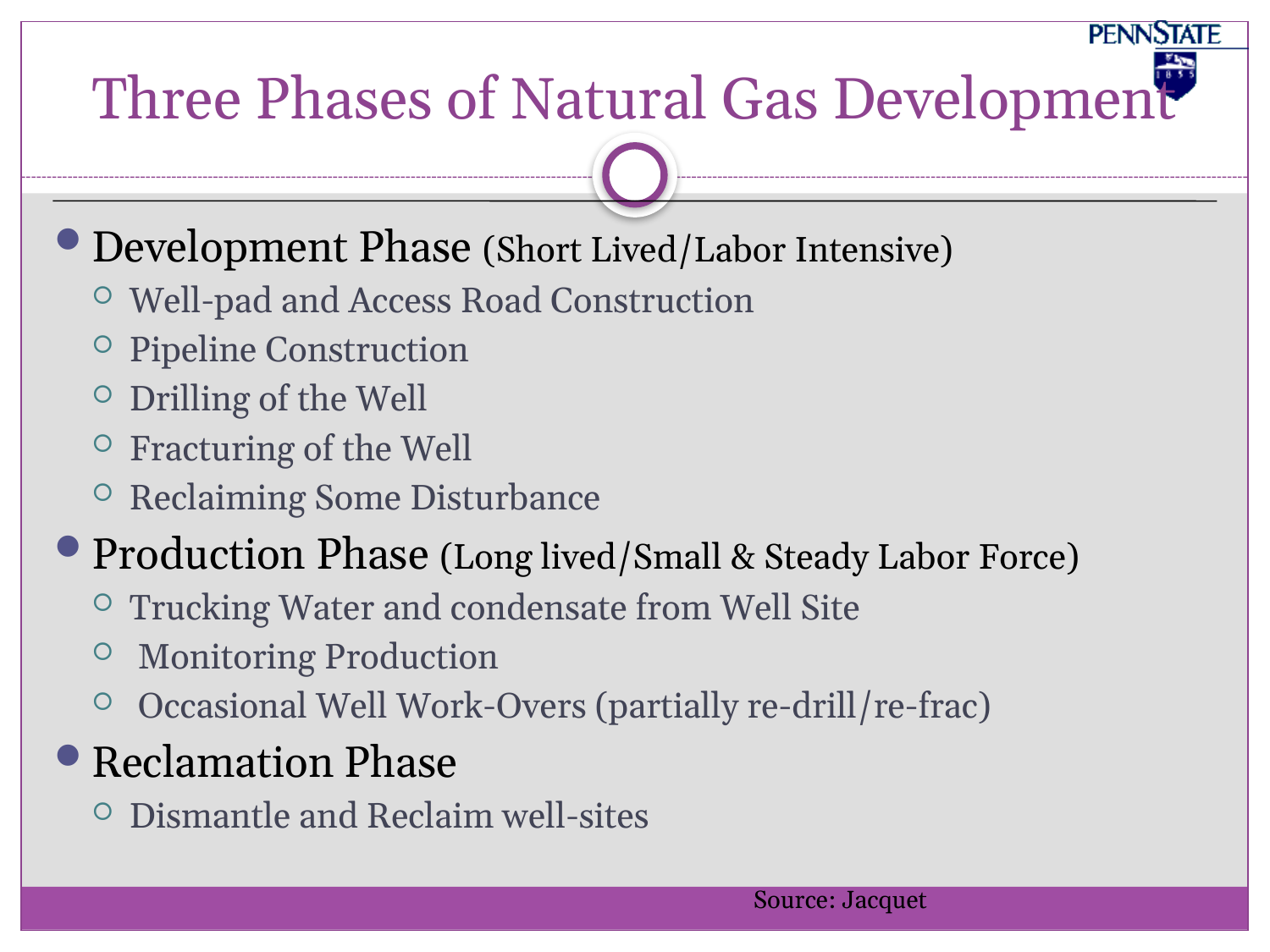

# Three Phases of Natural Gas Development

Development Phase (Short Lived/Labor Intensive)
Well-pad and Access Road Construction
Pipeline Construction
Drilling of the Well
Fracturing of the Well
Reclaiming Some Disturbance
Production Phase (Long lived/Small & Steady Labor Force)
Trucking Water and condensate from Well Site
 Monitoring Production
 Occasional Well Work-Overs (partially re-drill/re-frac)
Reclamation Phase
Dismantle and Reclaim well-sites

Source: Jacquet